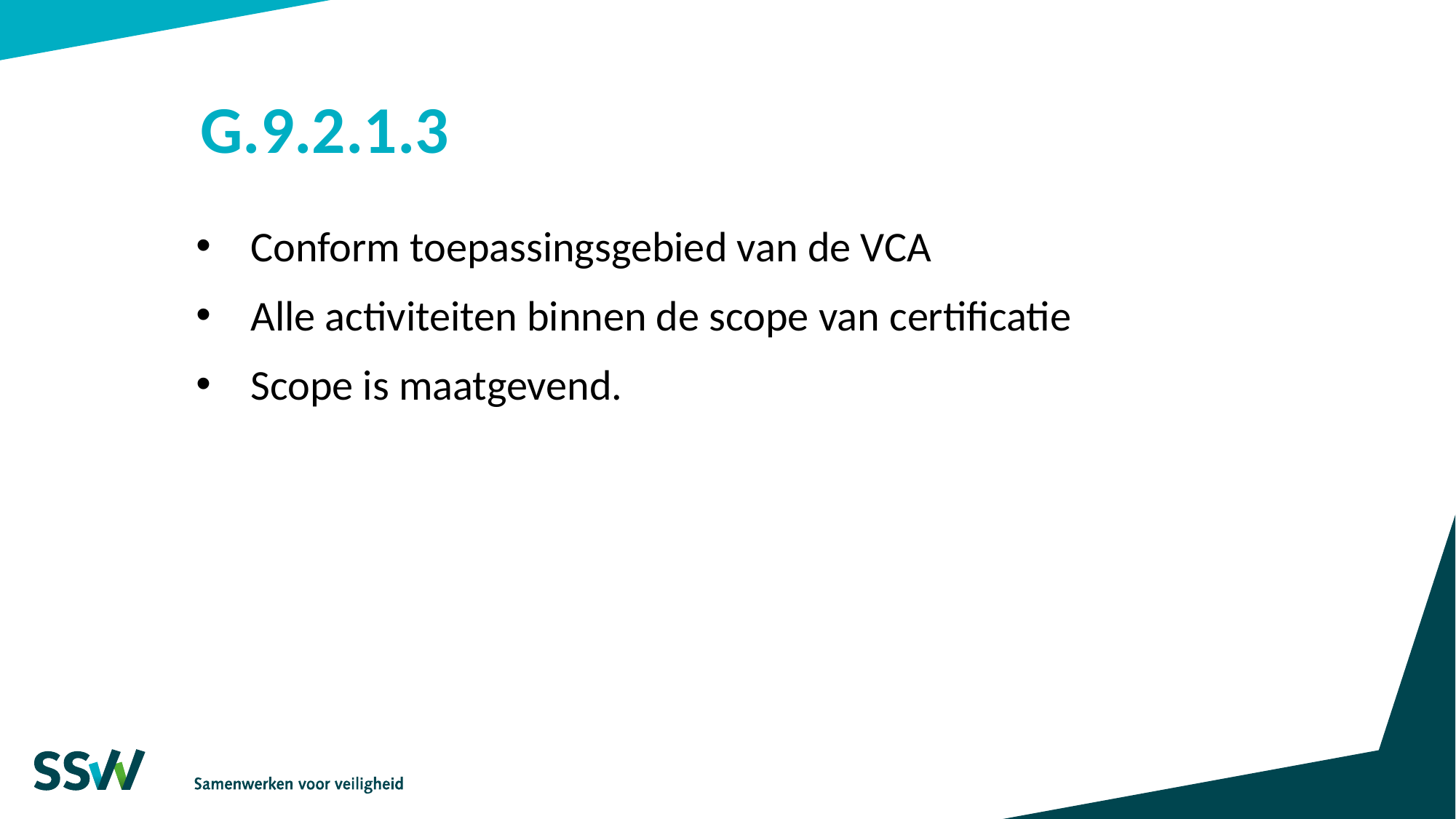

# G.9.2.1.3
Conform toepassingsgebied van de VCA
Alle activiteiten binnen de scope van certificatie
Scope is maatgevend.